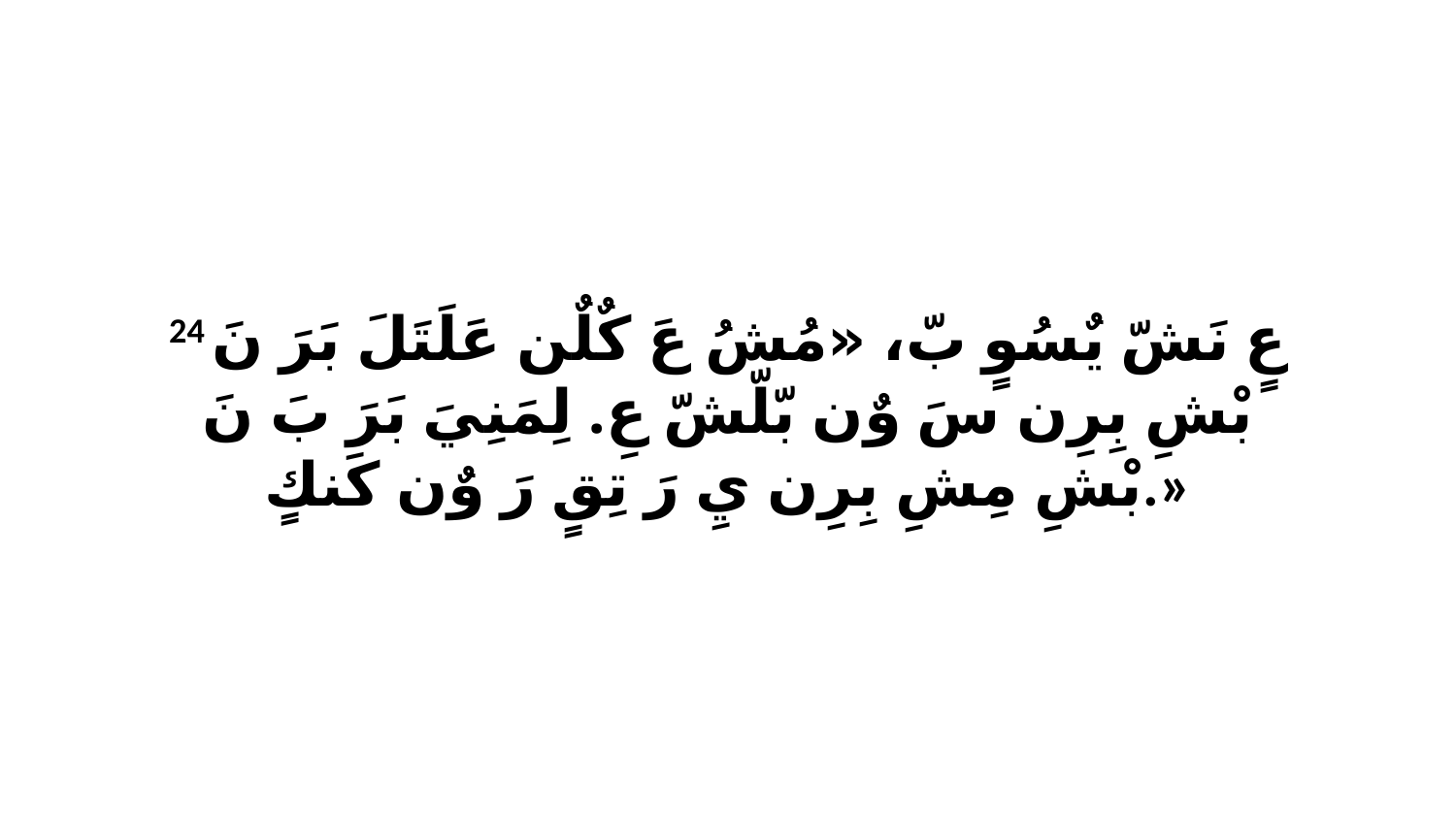

24 عٍ نَشّ يٌسُوٍ بّ، «مُشُ عَ كٌلٌن عَلَتَلَ بَرَ نَ بْشِ بِرِن سَ وٌن بّلّشّ عِ. لِمَنِيَ بَرَ بَ نَ بْشِ مِشِ بِرِن يِ رَ تِقٍ رَ وٌن كَنكٍ.»